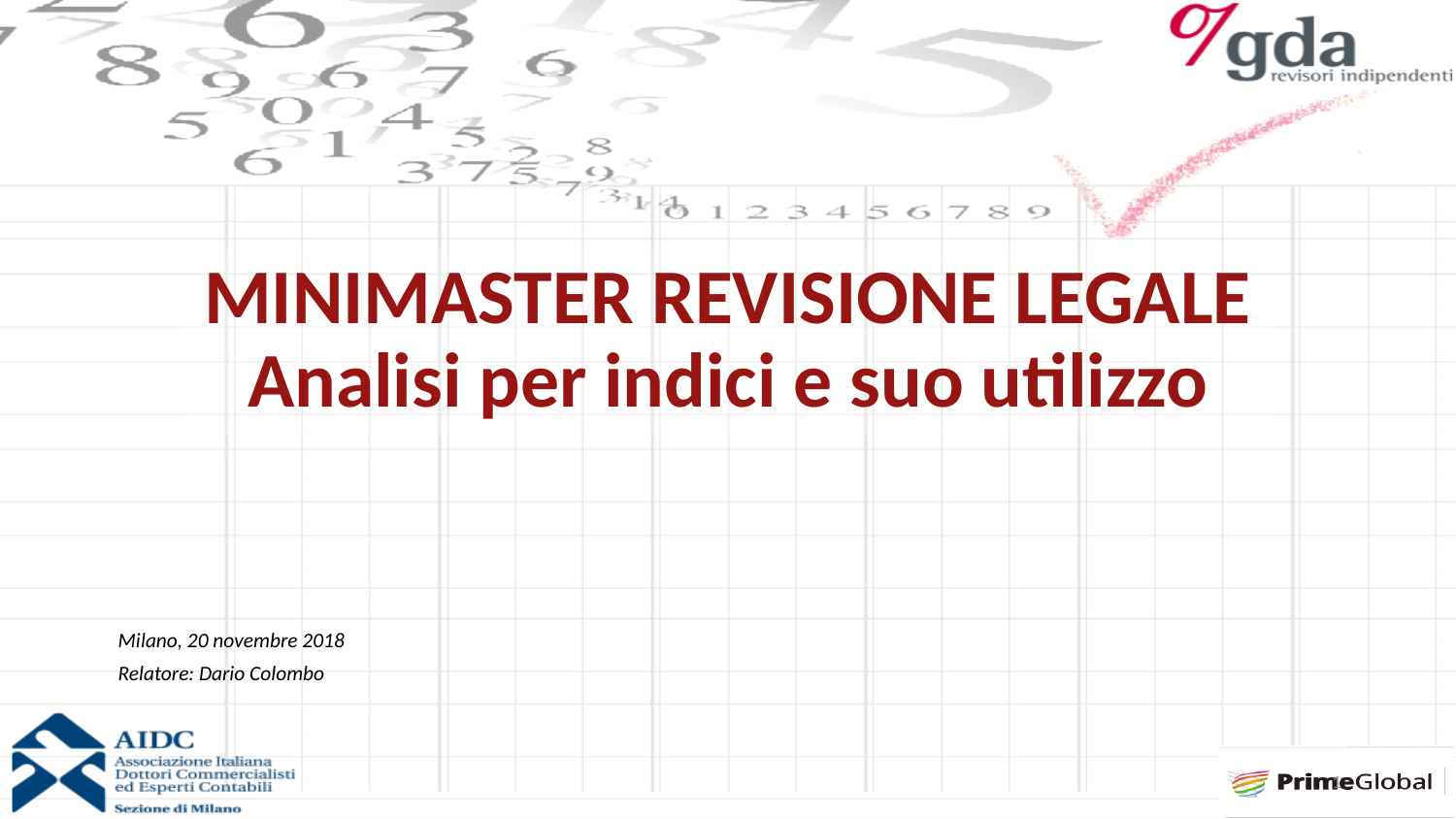

# MINIMASTER REVISIONE LEGALE Analisi per indici e suo utilizzo
Milano, 20 novembre 2018
Relatore: Dario Colombo
1